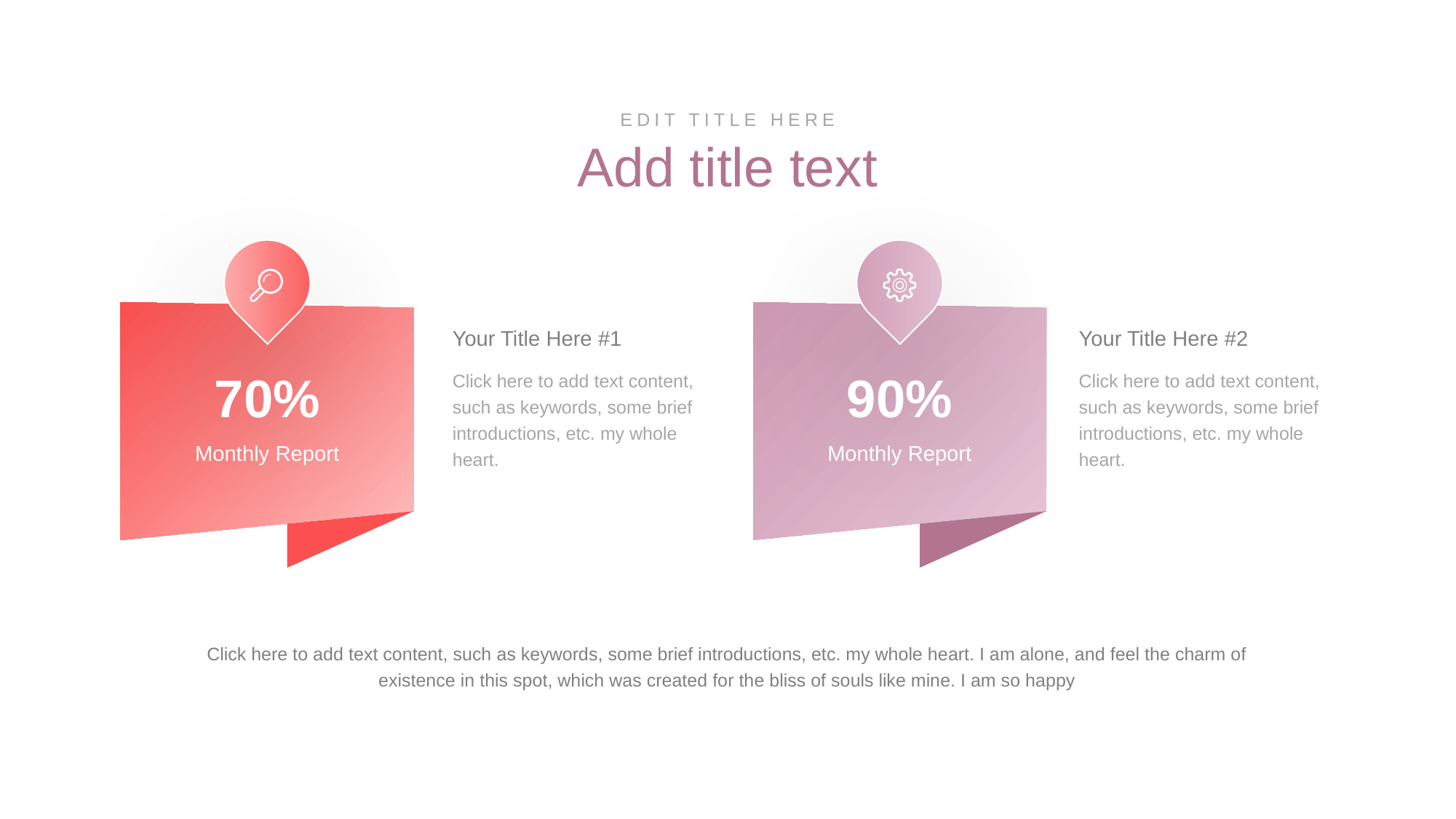

EDIT TITLE HERE
Add title text

Your Title Here #1
Click here to add text content, such as keywords, some brief introductions, etc. my whole heart.
Your Title Here #2
Click here to add text content, such as keywords, some brief introductions, etc. my whole heart.
70%
Monthly Report
90%
Monthly Report
Click here to add text content, such as keywords, some brief introductions, etc. my whole heart. I am alone, and feel the charm of existence in this spot, which was created for the bliss of souls like mine. I am so happy